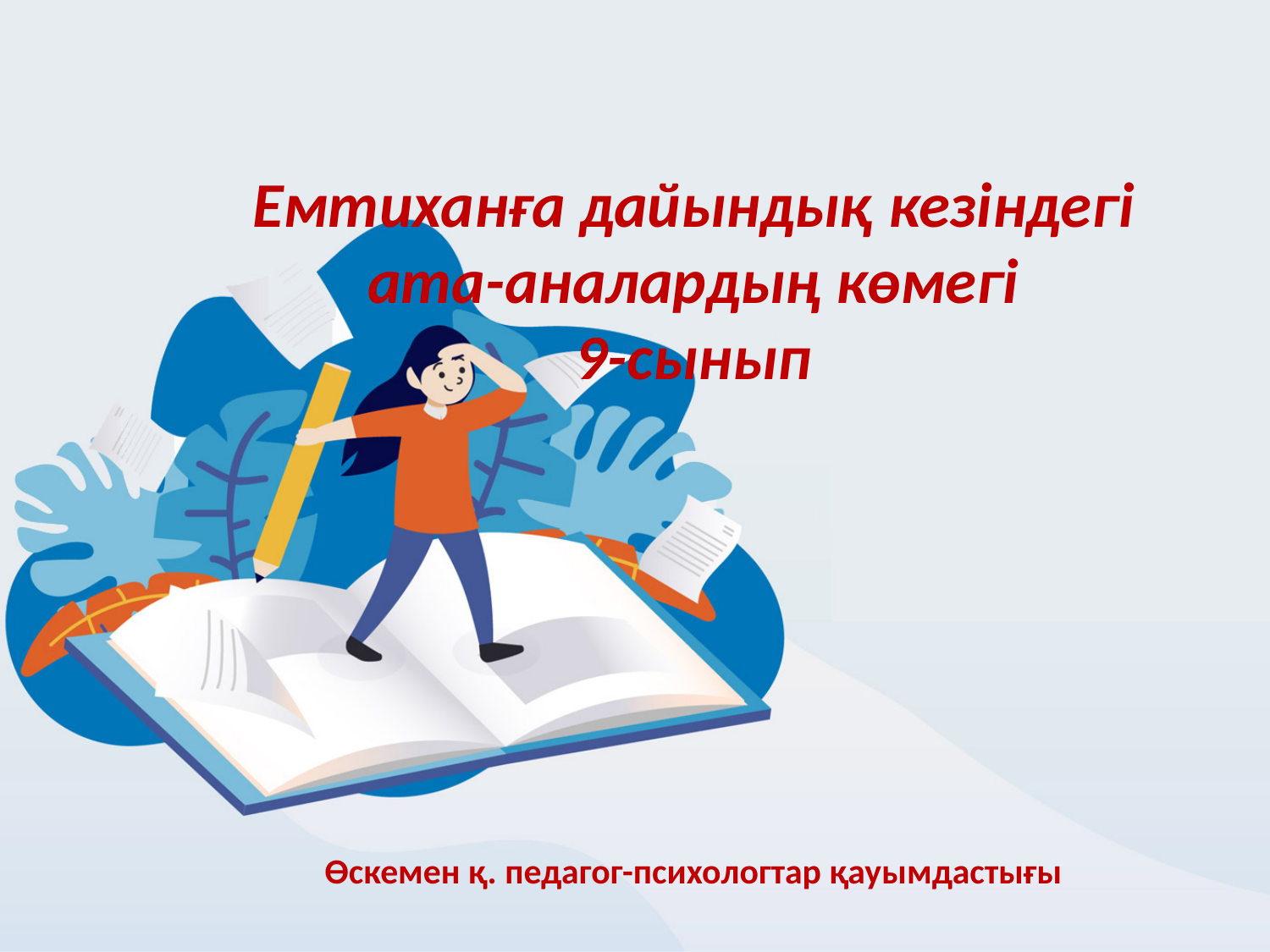

# Емтиханға дайындық кезіндегі ата-аналардың көмегі 9-сынып Өскемен қ. педагог-психологтар қауымдастығы